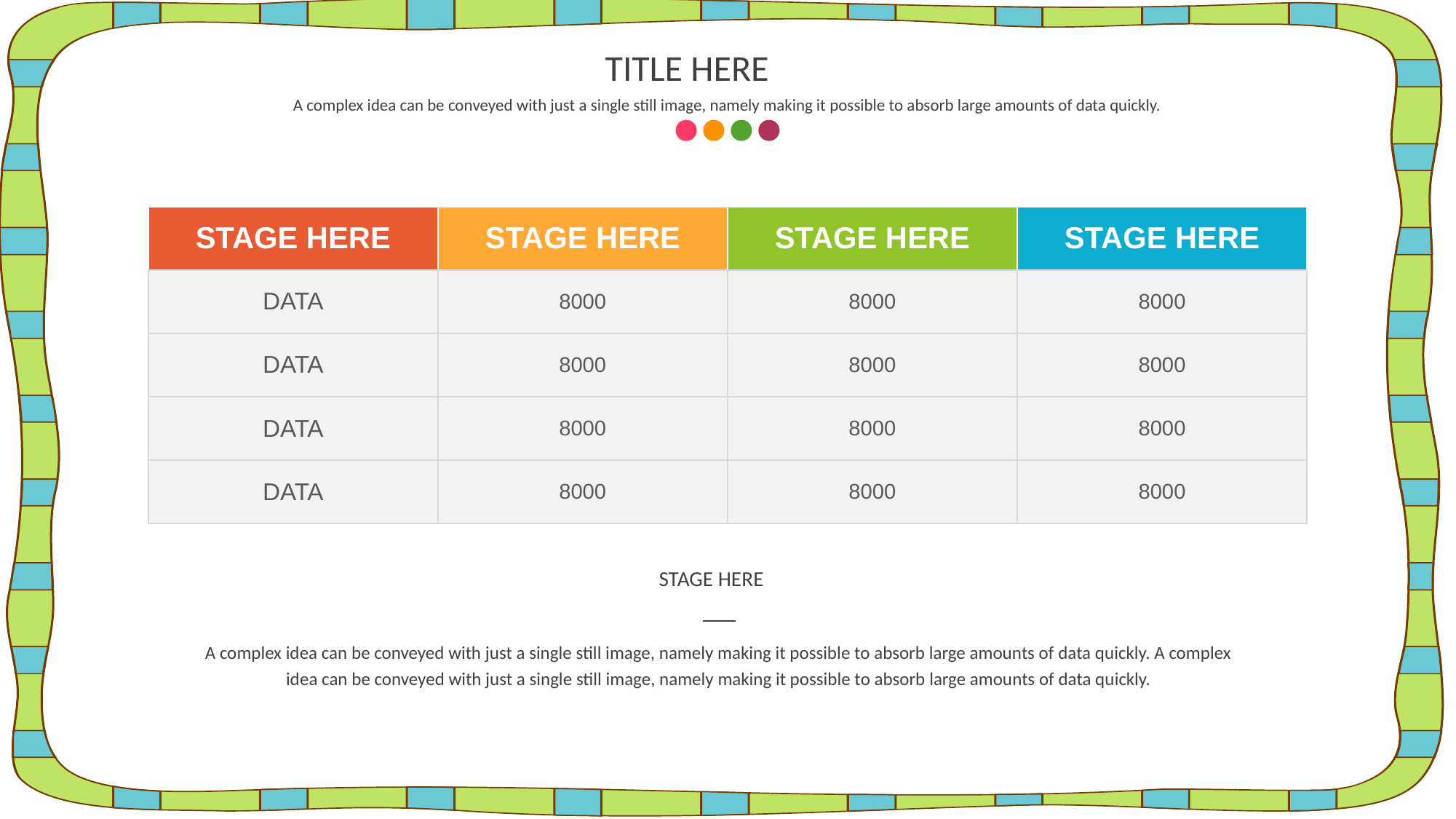

TITLE HERE
A complex idea can be conveyed with just a single still image, namely making it possible to absorb large amounts of data quickly.

| STAGE HERE | STAGE HERE | STAGE HERE | STAGE HERE |
| --- | --- | --- | --- |
| DATA | 8000 | 8000 | 8000 |
| DATA | 8000 | 8000 | 8000 |
| DATA | 8000 | 8000 | 8000 |
| DATA | 8000 | 8000 | 8000 |
STAGE HERE
A complex idea can be conveyed with just a single still image, namely making it possible to absorb large amounts of data quickly. A complex idea can be conveyed with just a single still image, namely making it possible to absorb large amounts of data quickly.